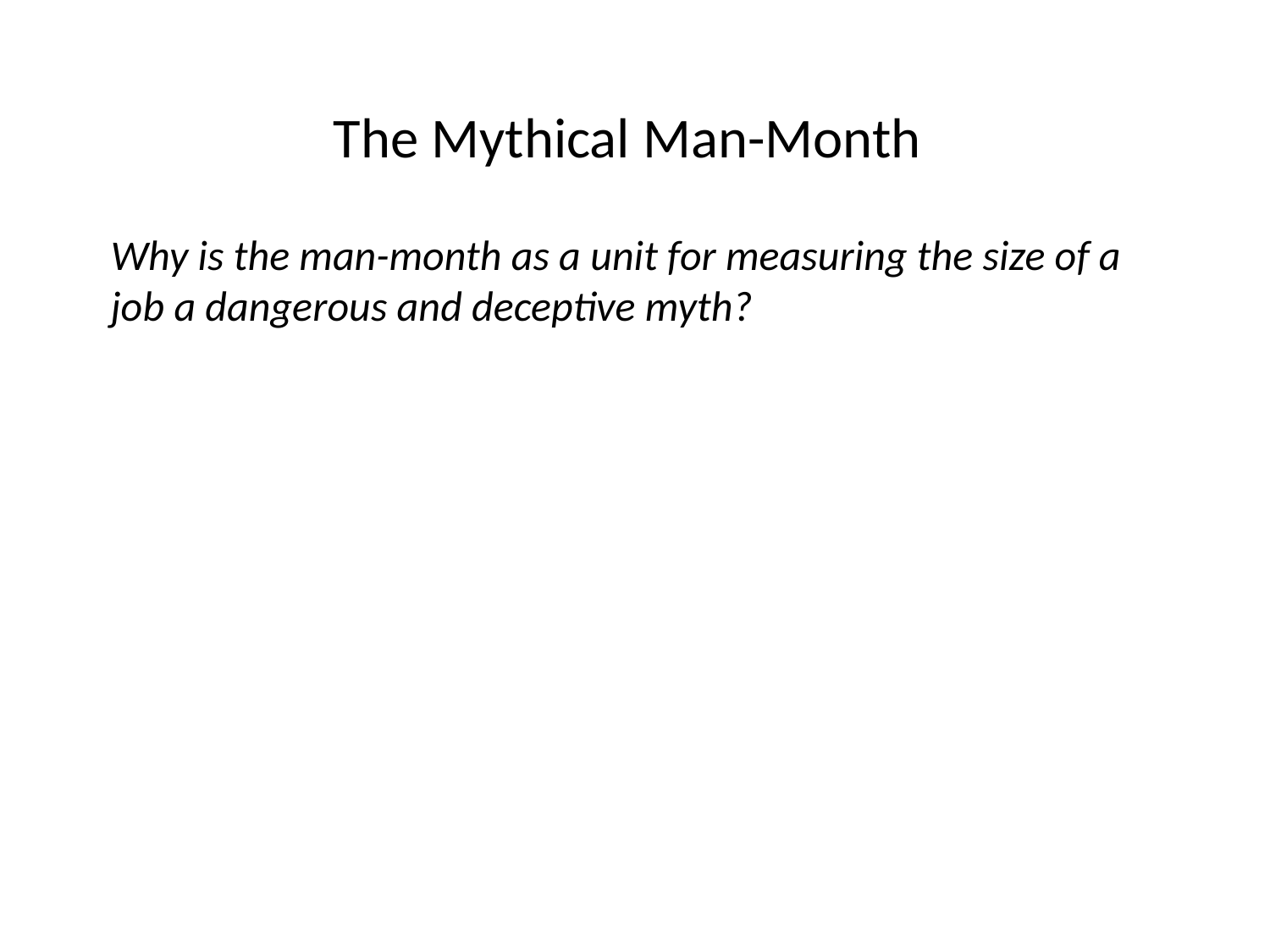

The Mythical Man-Month
Why is the man-month as a unit for measuring the size of a job a dangerous and deceptive myth?